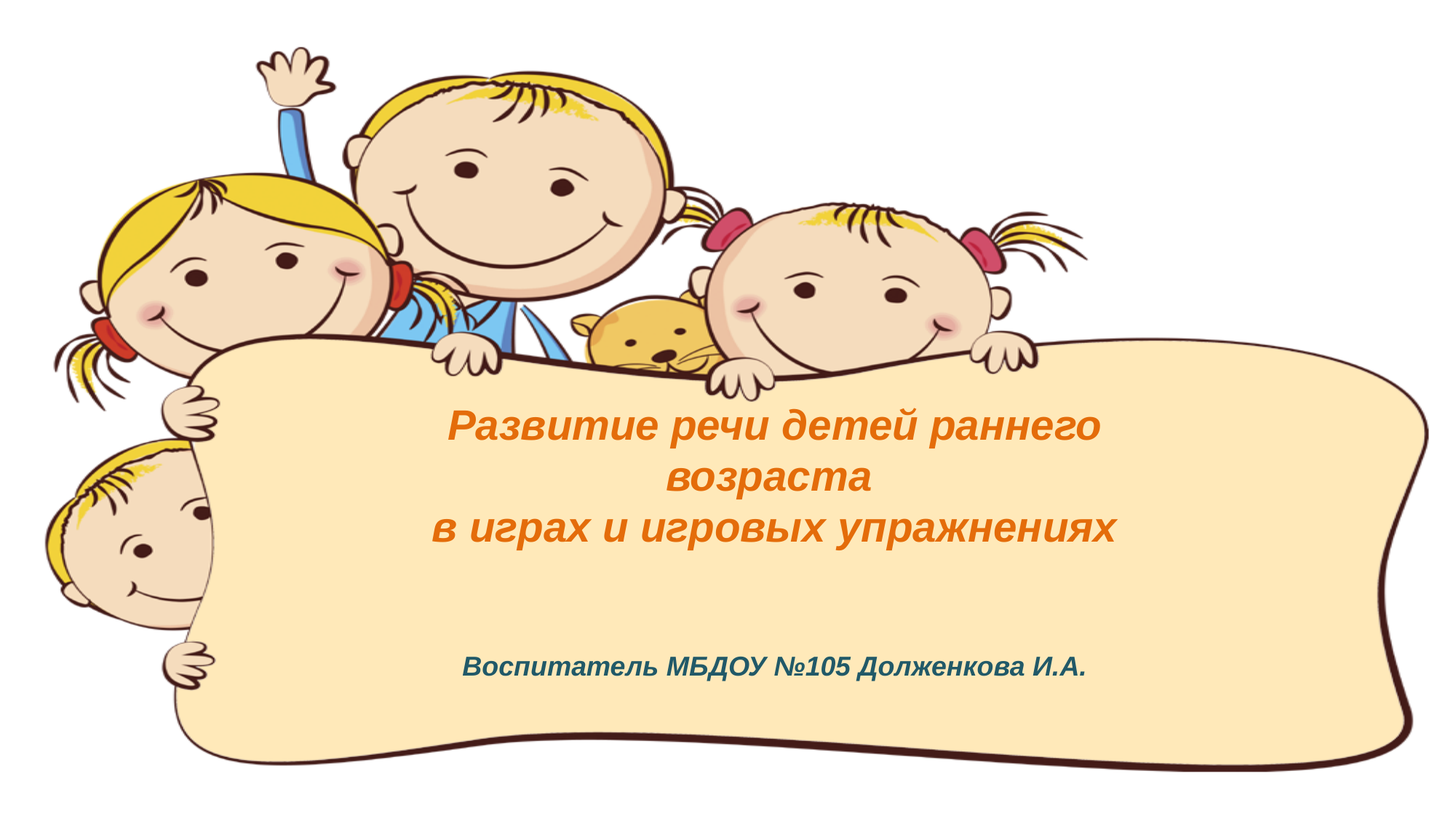

Развитие речи детей раннего возраста
в играх и игровых упражнениях

Воспитатель МБДОУ №105 Долженкова И.А.